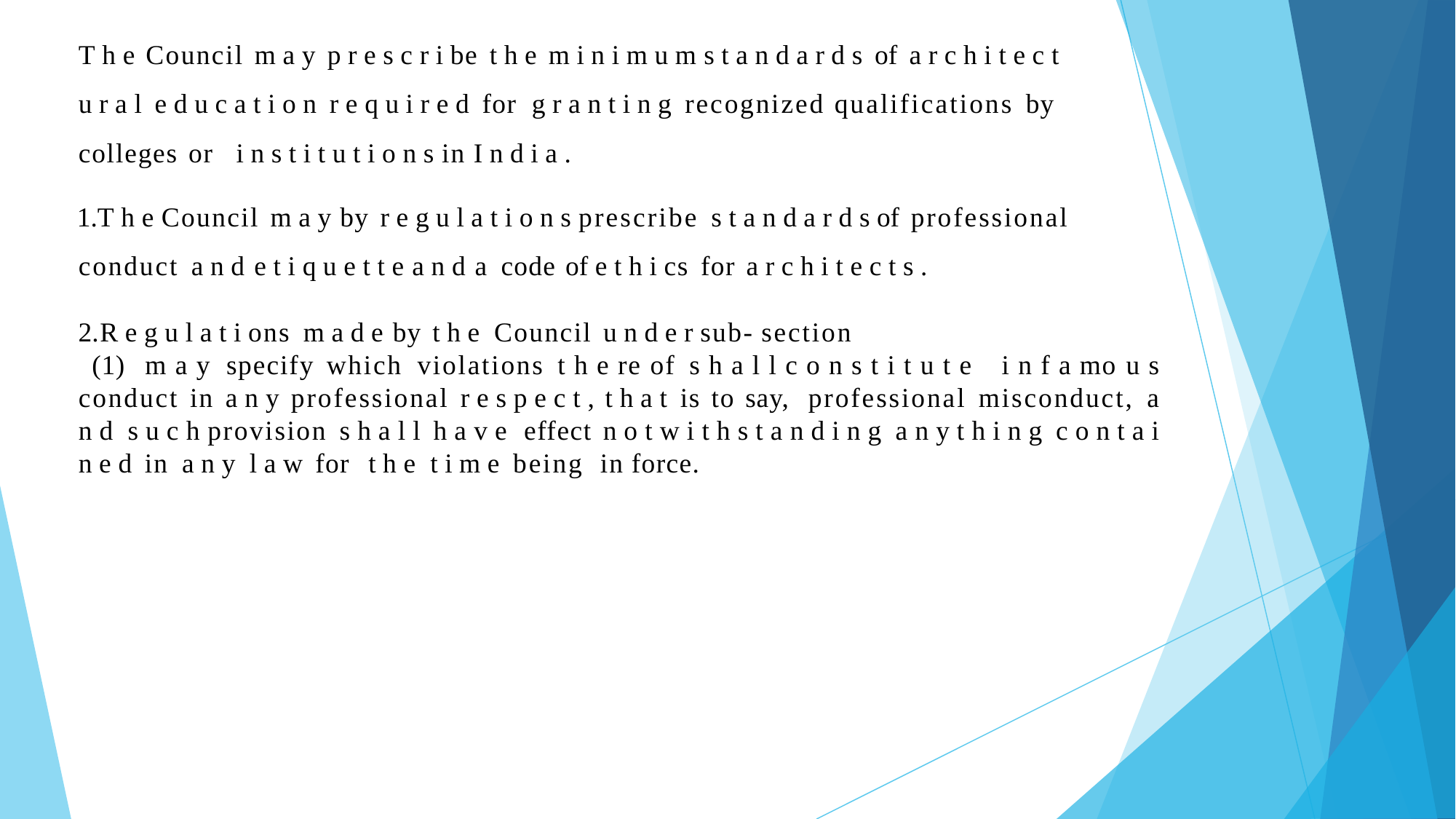

T h e Council m a y p r e s c r i be t h e m i n i m u m s t a n d a r d s of a r c h i t e c t u r a l e d u c a t i o n r e q u i r e d for  g r a n t i n g recognized qualifications by colleges or  i n s t i t u t i o n s in I n d i a .
T h e Council m a y by r e g u l a t i o n s prescribe s t a n d a r d s of professional conduct a n d e t i q u e t t e a n d a  code of e t h i cs for a r c h i t e c t s .

R e g u l a t i ons m a d e by t h e Council u n d e r sub- section
 (1)  m a y specify which violations t h e re of s h a l l c o n s t i t u t e   i n f a mo u s conduct in a n y professional r e s p e c t , t h a t is to say,  professional misconduct, a n d  s u c h provision s h a l l h a v e effect n o t w i t h s t a n d i n g a n y t h i n g c o n t a i n e d in a n y l a w for  t h e t i m e being  in force.